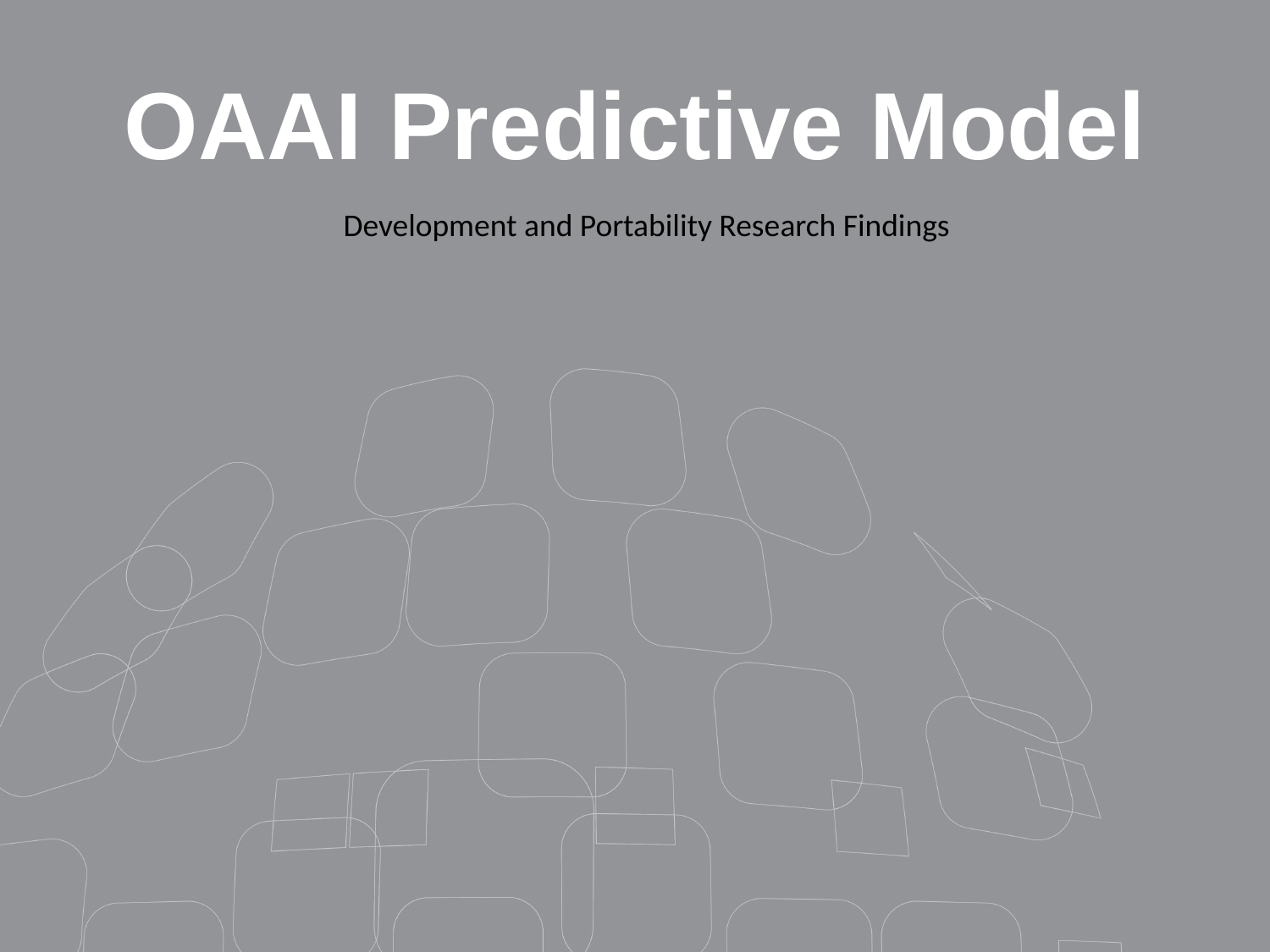

# OAAI Predictive Model
Development and Portability Research Findings